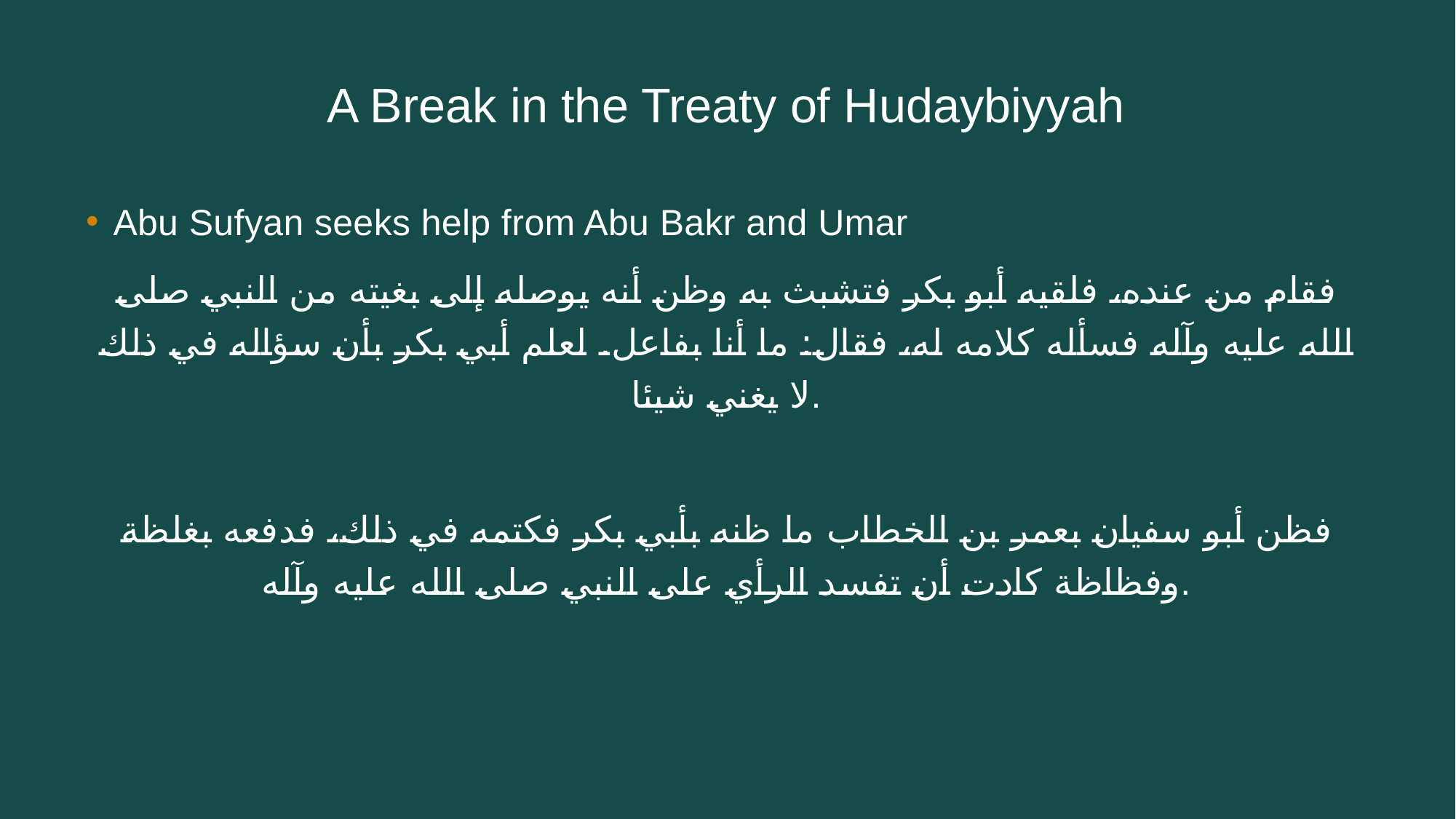

# A Break in the Treaty of Hudaybiyyah
Abu Sufyan seeks help from Abu Bakr and Umar
فقام من عنده، فلقيه أبو بكر فتشبث به وظن أنه يوصله إلى بغيته من النبي صلى الله عليه وآله فسأله كلامه له، فقال: ما أنا بفاعل. لعلم أبي بكر بأن سؤاله في ذلك لا يغني شيئا.

فظن أبو سفيان بعمر بن الخطاب ما ظنه بأبي بكر فكتمه في ذلك، فدفعه بغلظة وفظاظة كادت أن تفسد الرأي على النبي صلى الله عليه وآله.